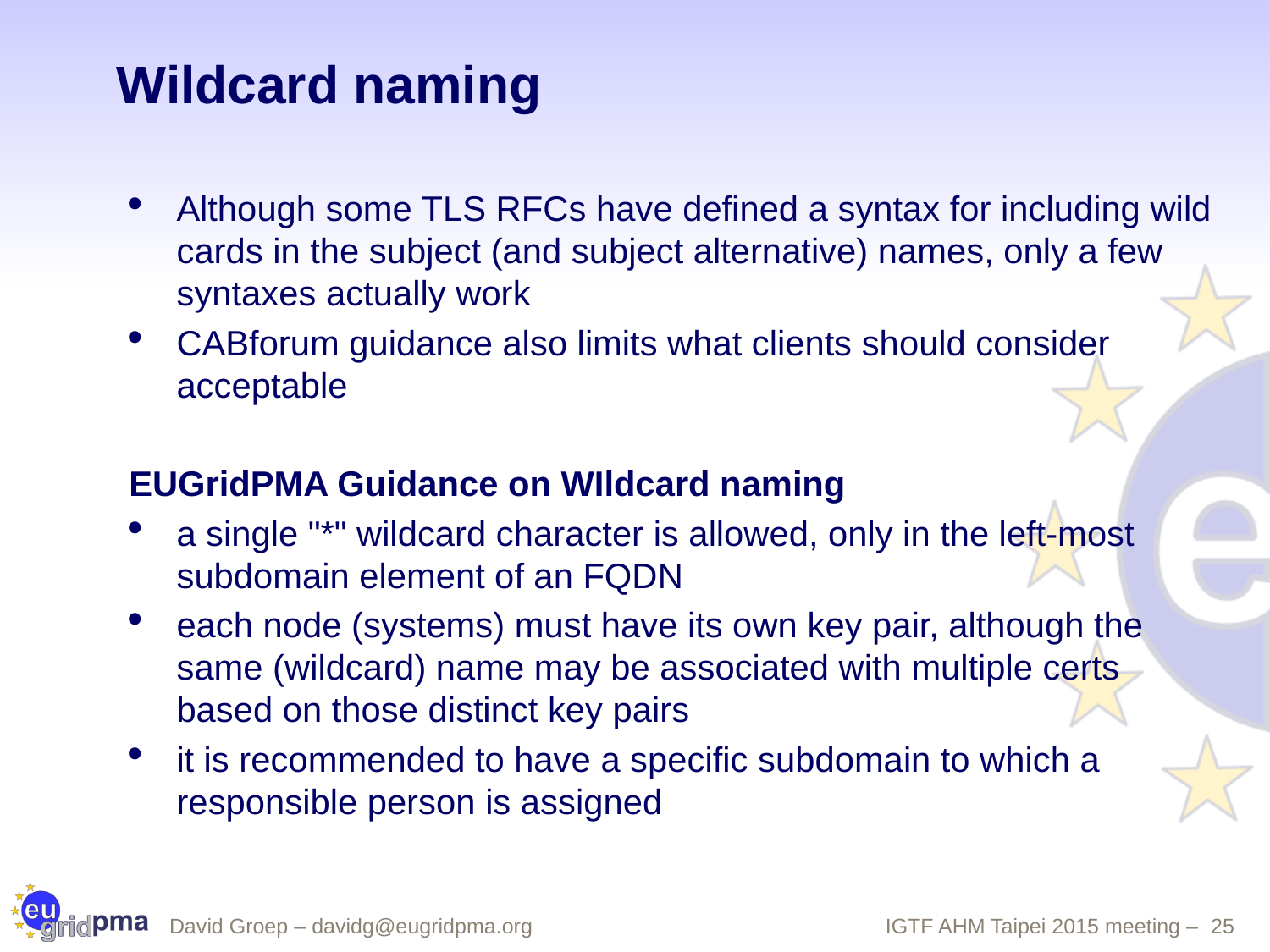

# Wildcard naming
Although some TLS RFCs have defined a syntax for including wild cards in the subject (and subject alternative) names, only a few syntaxes actually work
CABforum guidance also limits what clients should consider acceptable

EUGridPMA Guidance on WIldcard naming
a single "*" wildcard character is allowed, only in the left-most subdomain element of an FQDN
each node (systems) must have its own key pair, although the same (wildcard) name may be associated with multiple certs based on those distinct key pairs
it is recommended to have a specific subdomain to which a  responsible person is assigned